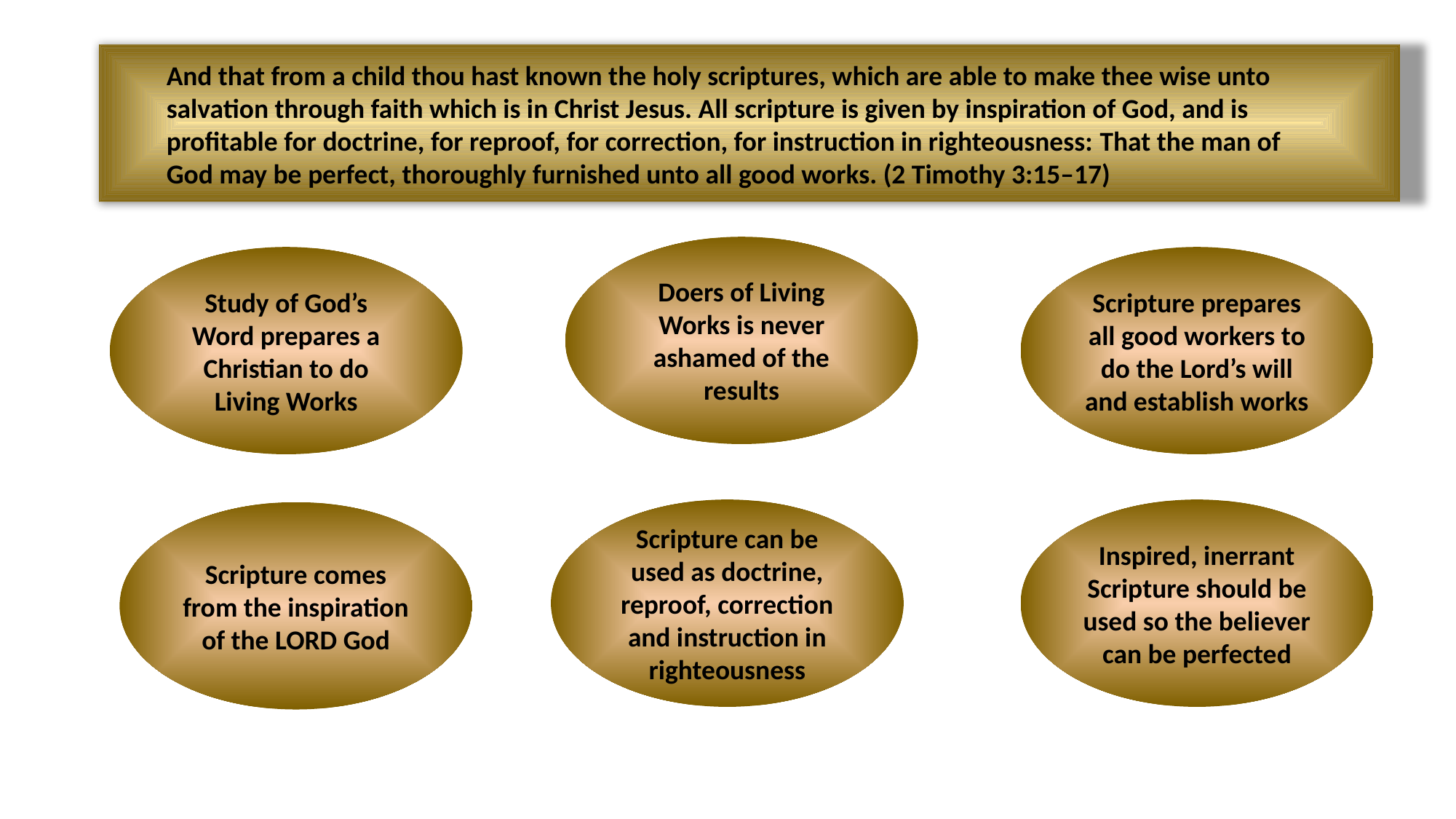

And that from a child thou hast known the holy scriptures, which are able to make thee wise unto salvation through faith which is in Christ Jesus. All scripture is given by inspiration of God, and is profitable for doctrine, for reproof, for correction, for instruction in righteousness: That the man of God may be perfect, thoroughly furnished unto all good works. (2 Timothy 3:15–17)
Doers of Living Works is never ashamed of the results
Study of God’s Word prepares a Christian to do Living Works
Scripture prepares all good workers to do the Lord’s will and establish works
Scripture can be used as doctrine, reproof, correction and instruction in righteousness
Inspired, inerrant Scripture should be used so the believer can be perfected
Scripture comes from the inspiration of the LORD God